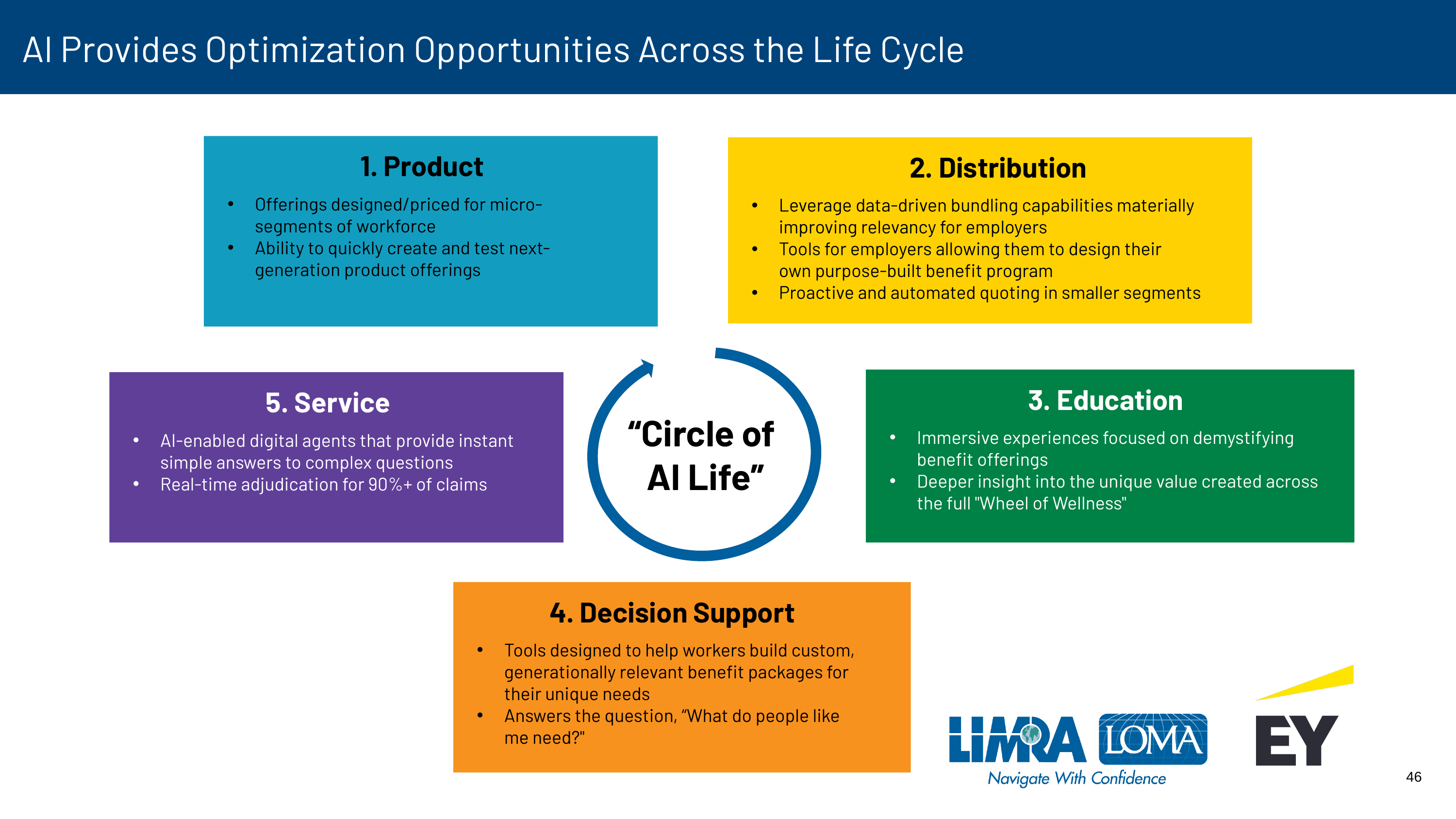

# AI Provides Optimization Opportunities Across the Life Cycle

1. Product
Offerings designed/priced for micro-segments of workforce
Ability to quickly create and test next-generation product offerings

2. Distribution
Leverage data-driven bundling capabilities materially improving relevancy for employers
Tools for employers allowing them to design their own purpose-built benefit program
Proactive and automated quoting in smaller segments

3. Education
Immersive experiences focused on demystifying benefit offerings
Deeper insight into the unique value created across the full "Wheel of Wellness"

5. Service
AI-enabled digital agents that provide instant simple answers to complex questions
Real-time adjudication for 90%+ of claims
“Circle of
AI Life”

4. Decision Support
Tools designed to help workers build custom, generationally relevant benefit packages for their unique needs
Answers the question, “What do people like me need?"

46